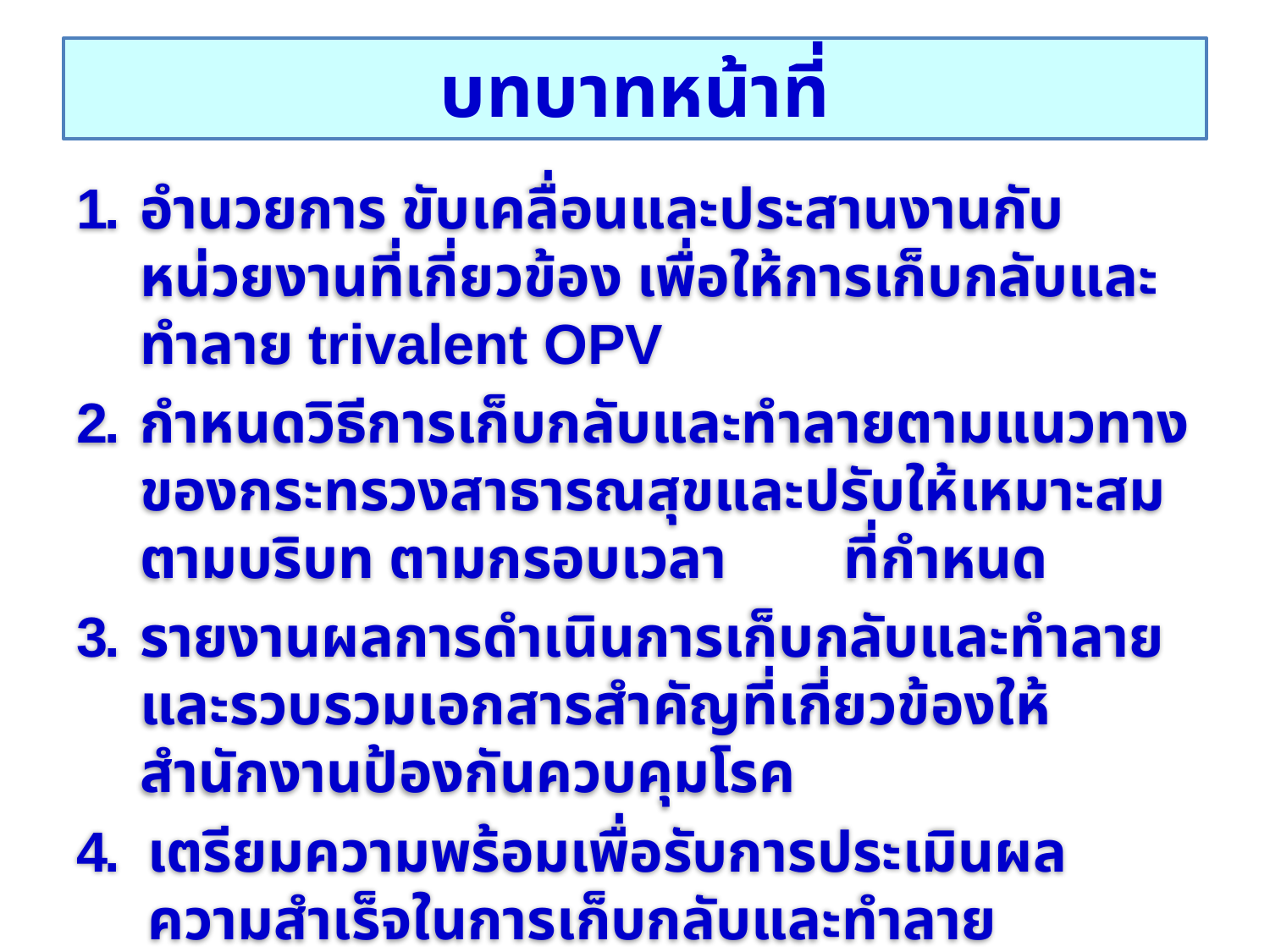

# บทบาทหน้าที่
อำนวยการ ขับเคลื่อนและประสานงานกับหน่วยงานที่เกี่ยวข้อง เพื่อให้การเก็บกลับและทำลาย trivalent OPV
กำหนดวิธีการเก็บกลับและทำลายตามแนวทางของกระทรวงสาธารณสุขและปรับให้เหมาะสมตามบริบท ตามกรอบเวลา        ที่กำหนด
รายงานผลการดำเนินการเก็บกลับและทำลายและรวบรวมเอกสารสำคัญที่เกี่ยวข้องให้สำนักงานป้องกันควบคุมโรค
เตรียมความพร้อมเพื่อรับการประเมินผลความสำเร็จในการเก็บกลับและทำลาย
ปฏิบัติงานอื่นๆ ตามที่ได้รับมอบหมาย